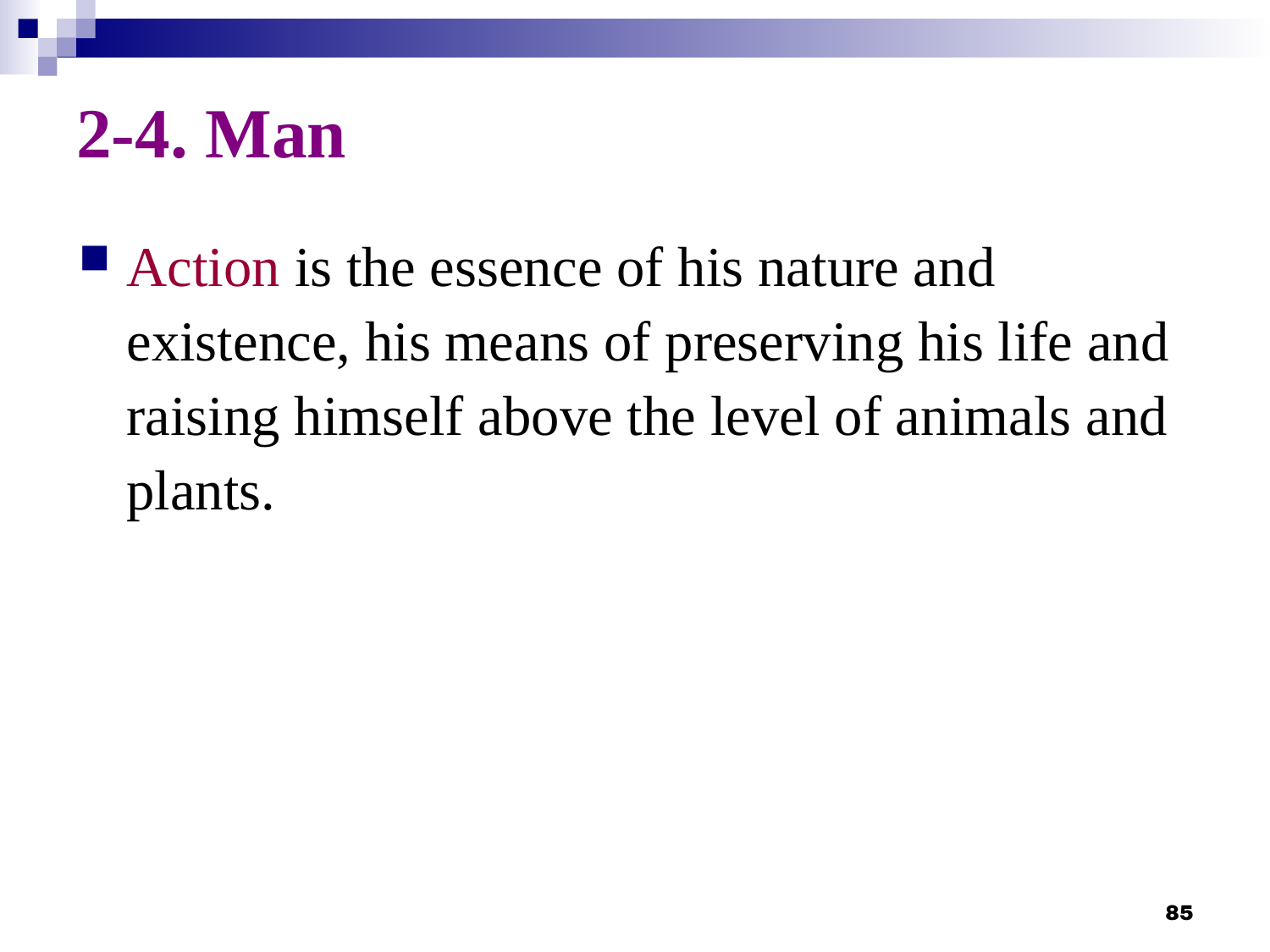

# 2-4. Man
Action is the essence of his nature and existence, his means of preserving his life and raising himself above the level of animals and plants.
85